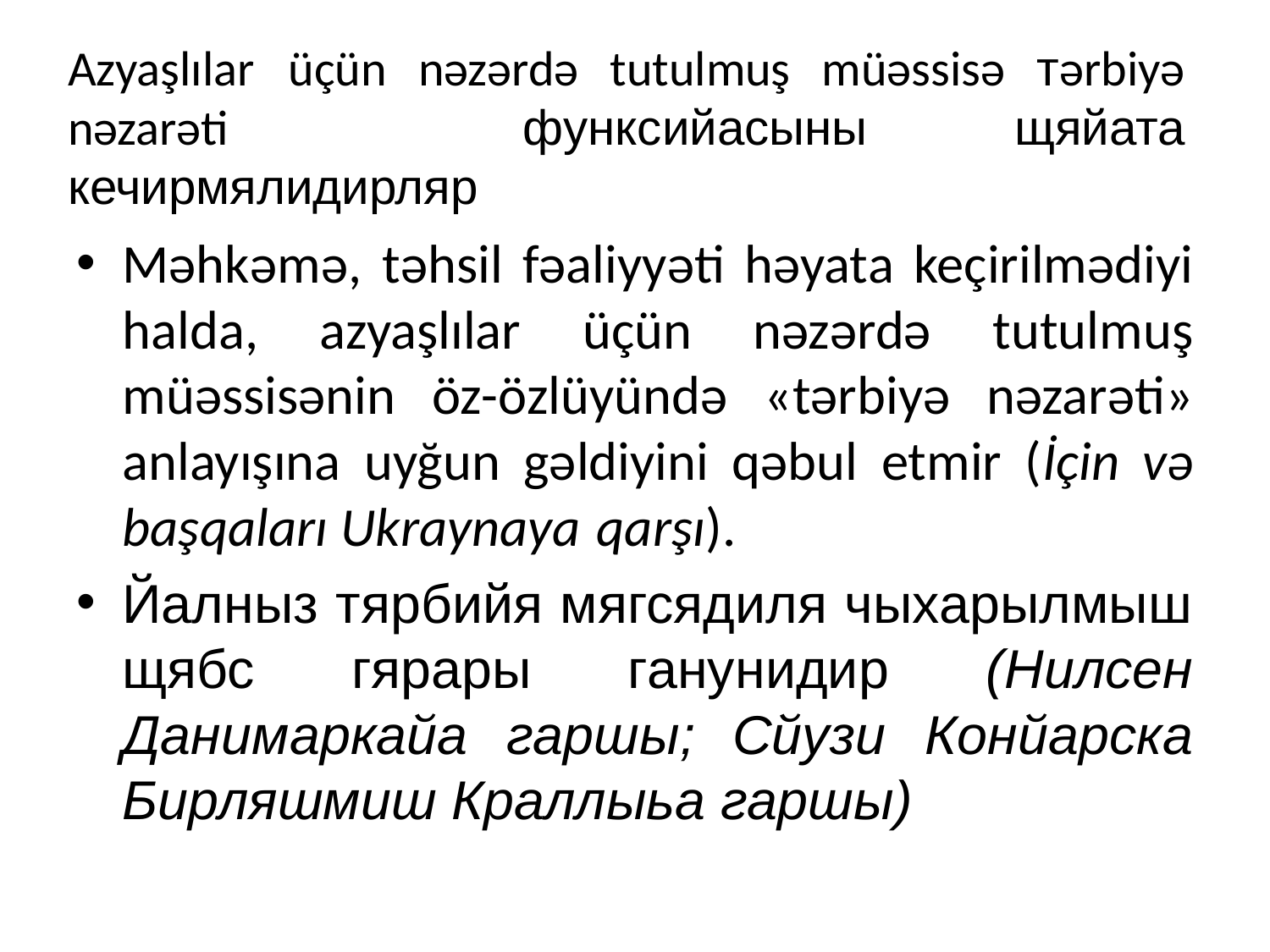

# Azyaşlılar üçün nəzərdə tutulmuş müəssisə тərbiyə nəzarəti  функсийасыны щяйата кечирмялидирляр
Məhkəmə, təhsil fəaliyyəti həyata keçirilmədiyi halda, azyaşlılar üçün nəzərdə tutulmuş müəssisənin öz-özlüyündə «tərbiyə nəzarəti» anlayışına uyğun gəldiyini qəbul etmir (İçin və başqaları Ukraynaya qarşı).
Йалныз тярбийя мягсядиля чыхарылмыш щябс гярары ганунидир (Нилсен Данимаркайа гаршы; Сйузи Конйарска Бирляшмиш Краллыьа гаршы)